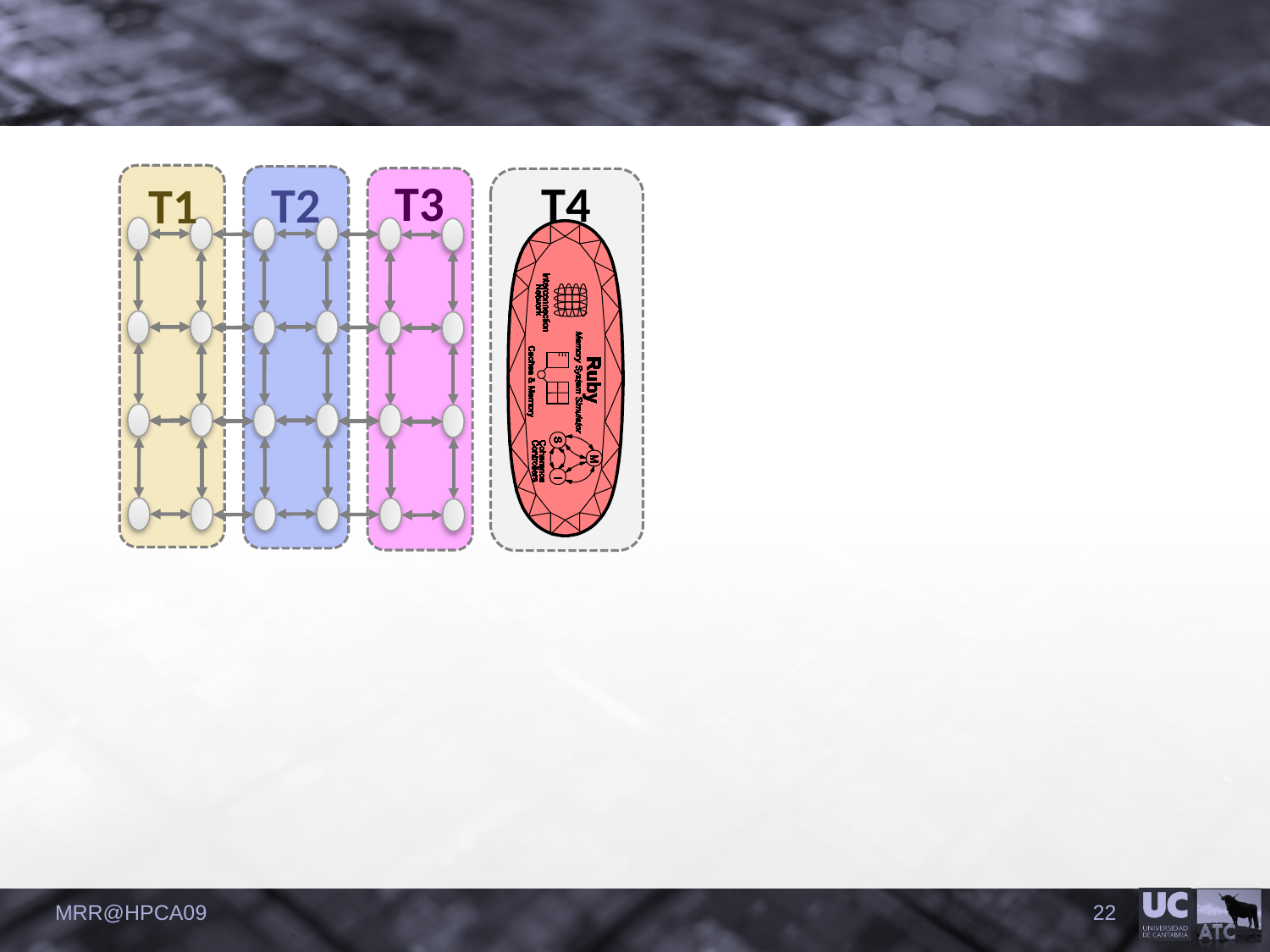

#

T3

T2
T1

T4

MRR@HPCA09
22